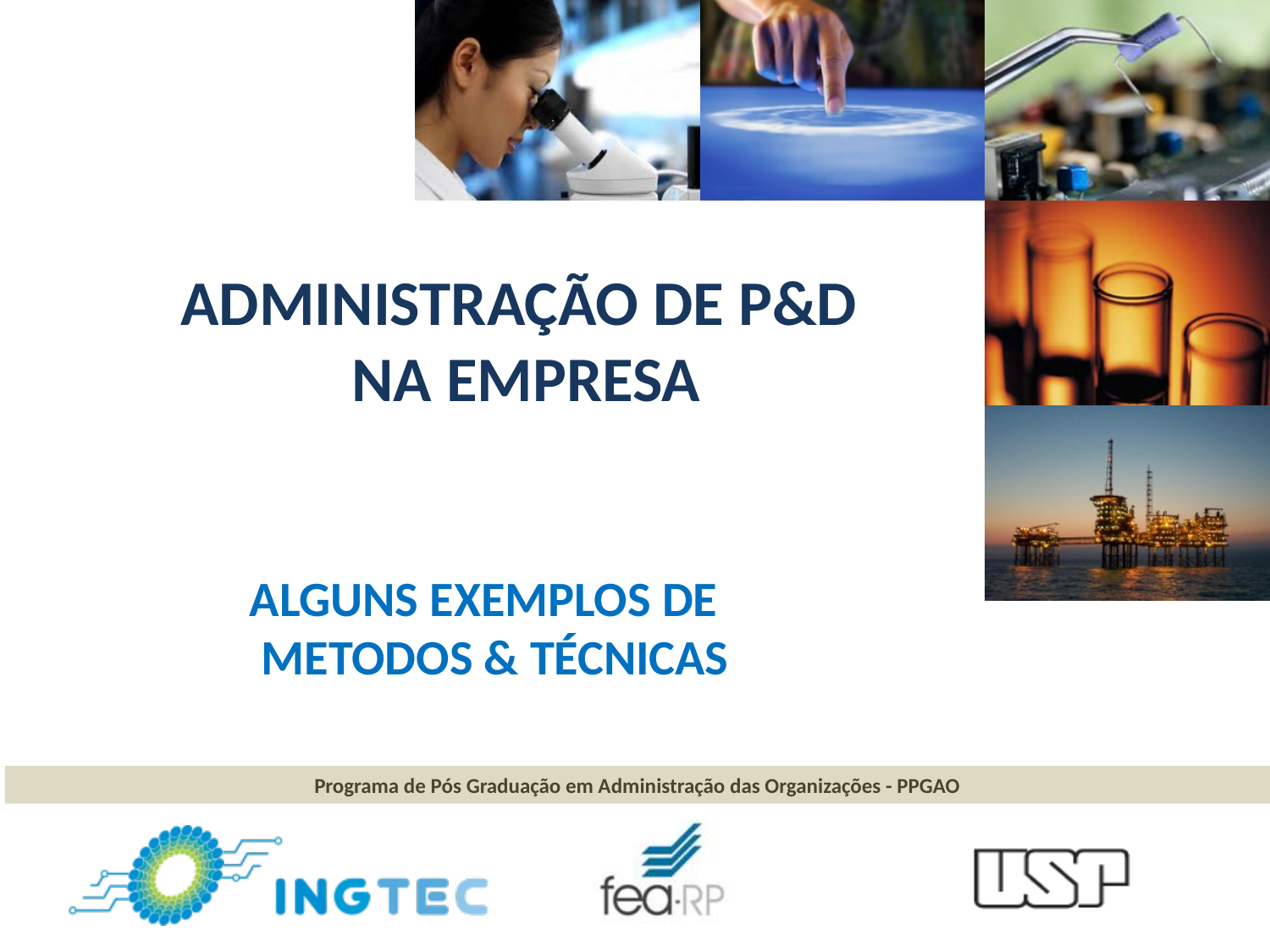

# ALGUNS EXEMPLOS DE METODOS & TÉCNICAS